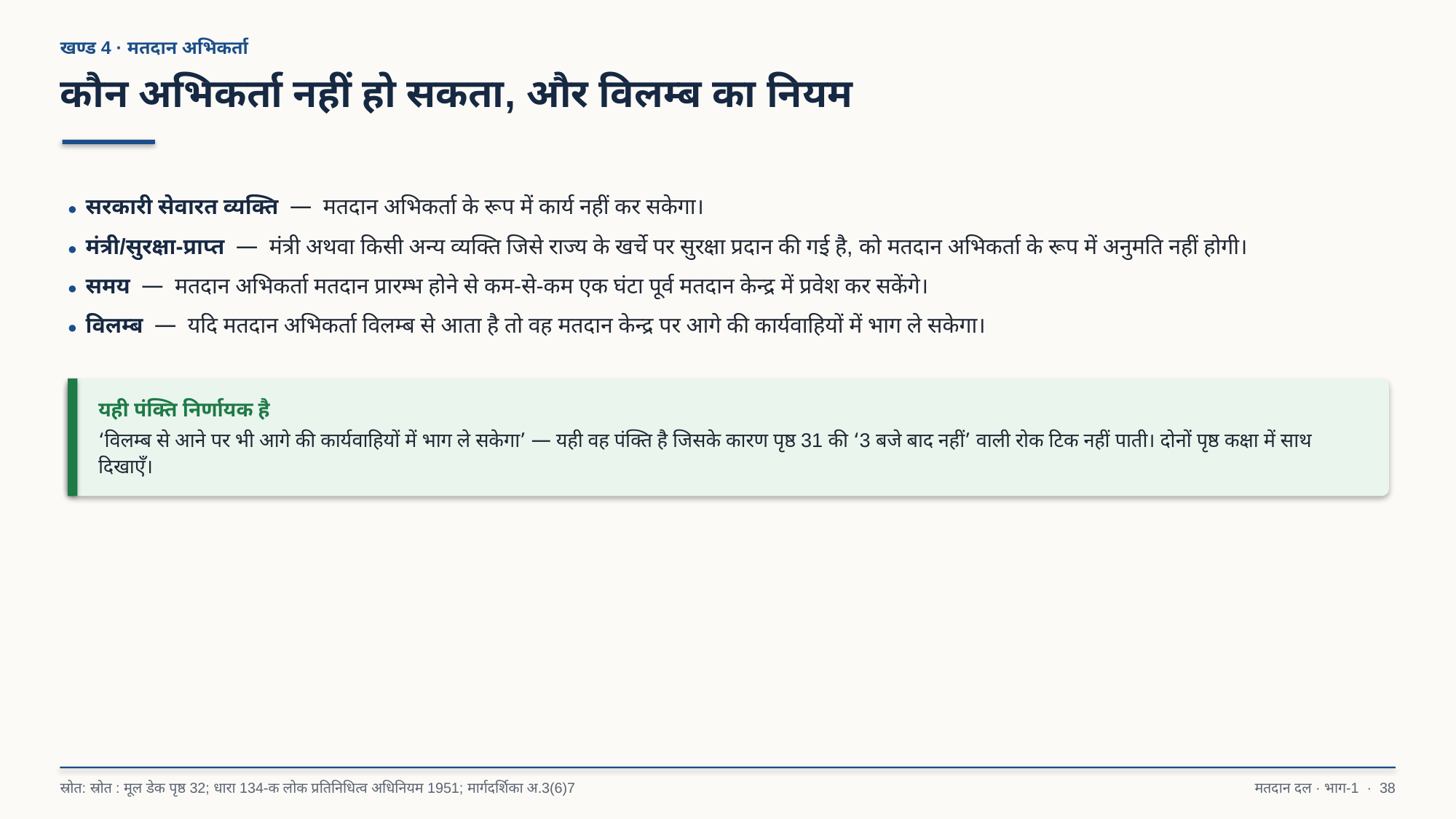

खण्ड 4 · मतदान अभिकर्ता
कौन अभिकर्ता नहीं हो सकता, और विलम्ब का नियम

●  सरकारी सेवारत व्यक्ति  —  मतदान अभिकर्ता के रूप में कार्य नहीं कर सकेगा।
●  मंत्री/सुरक्षा-प्राप्त  —  मंत्री अथवा किसी अन्य व्यक्ति जिसे राज्य के खर्चे पर सुरक्षा प्रदान की गई है, को मतदान अभिकर्ता के रूप में अनुमति नहीं होगी।
●  समय  —  मतदान अभिकर्ता मतदान प्रारम्भ होने से कम-से-कम एक घंटा पूर्व मतदान केन्द्र में प्रवेश कर सकेंगे।
●  विलम्ब  —  यदि मतदान अभिकर्ता विलम्ब से आता है तो वह मतदान केन्द्र पर आगे की कार्यवाहियों में भाग ले सकेगा।

यही पंक्ति निर्णायक है
‘विलम्ब से आने पर भी आगे की कार्यवाहियों में भाग ले सकेगा’ — यही वह पंक्ति है जिसके कारण पृष्ठ 31 की ‘3 बजे बाद नहीं’ वाली रोक टिक नहीं पाती। दोनों पृष्ठ कक्षा में साथ दिखाएँ।

स्रोत: स्रोत : मूल डेक पृष्ठ 32; धारा 134-क लोक प्रतिनिधित्व अधिनियम 1951; मार्गदर्शिका अ.3(6)7
मतदान दल · भाग-1  ·  38